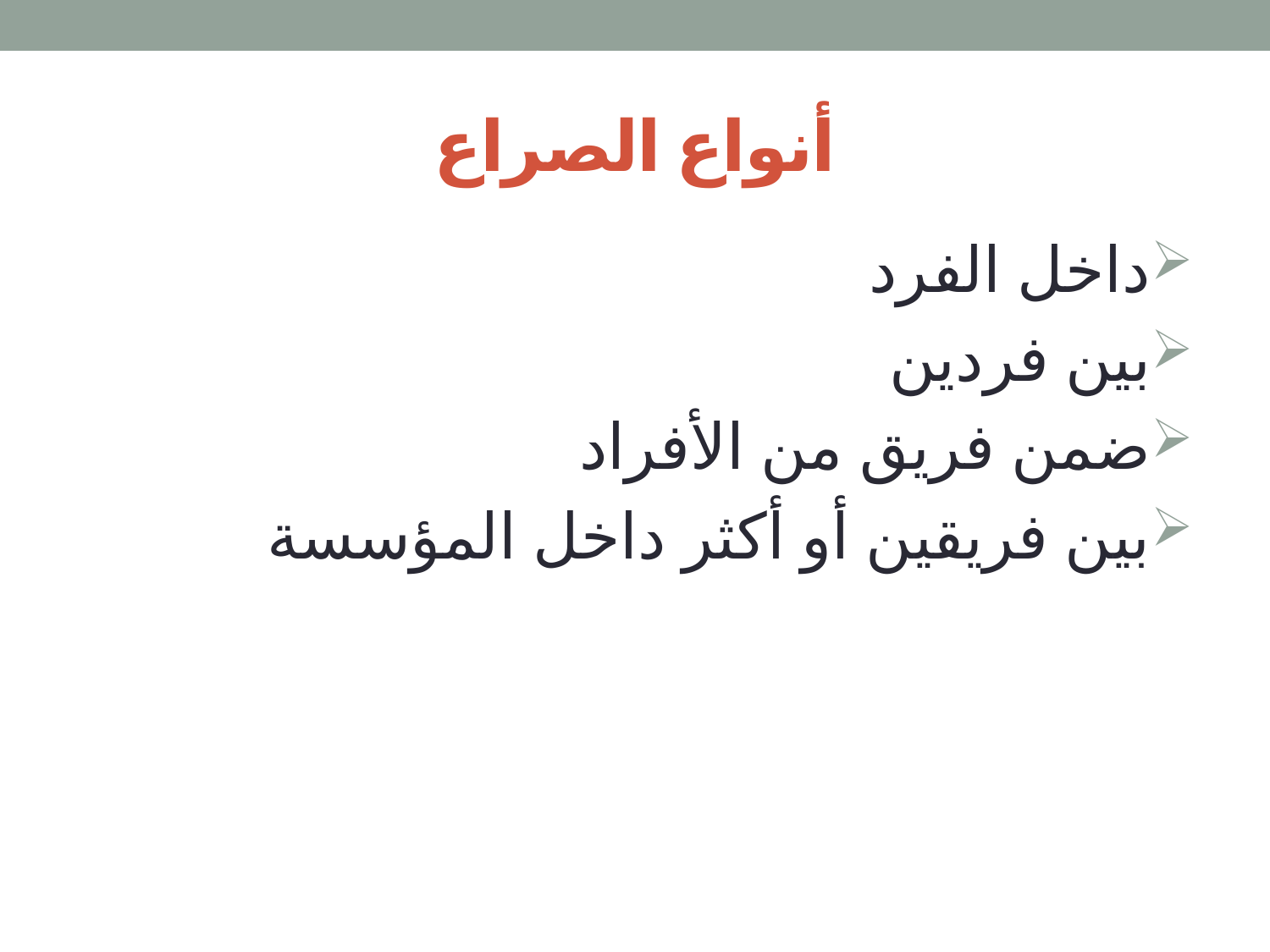

# أنواع الصراع
داخل الفرد
بين فردين
ضمن فريق من الأفراد
بين فريقين أو أكثر داخل المؤسسة